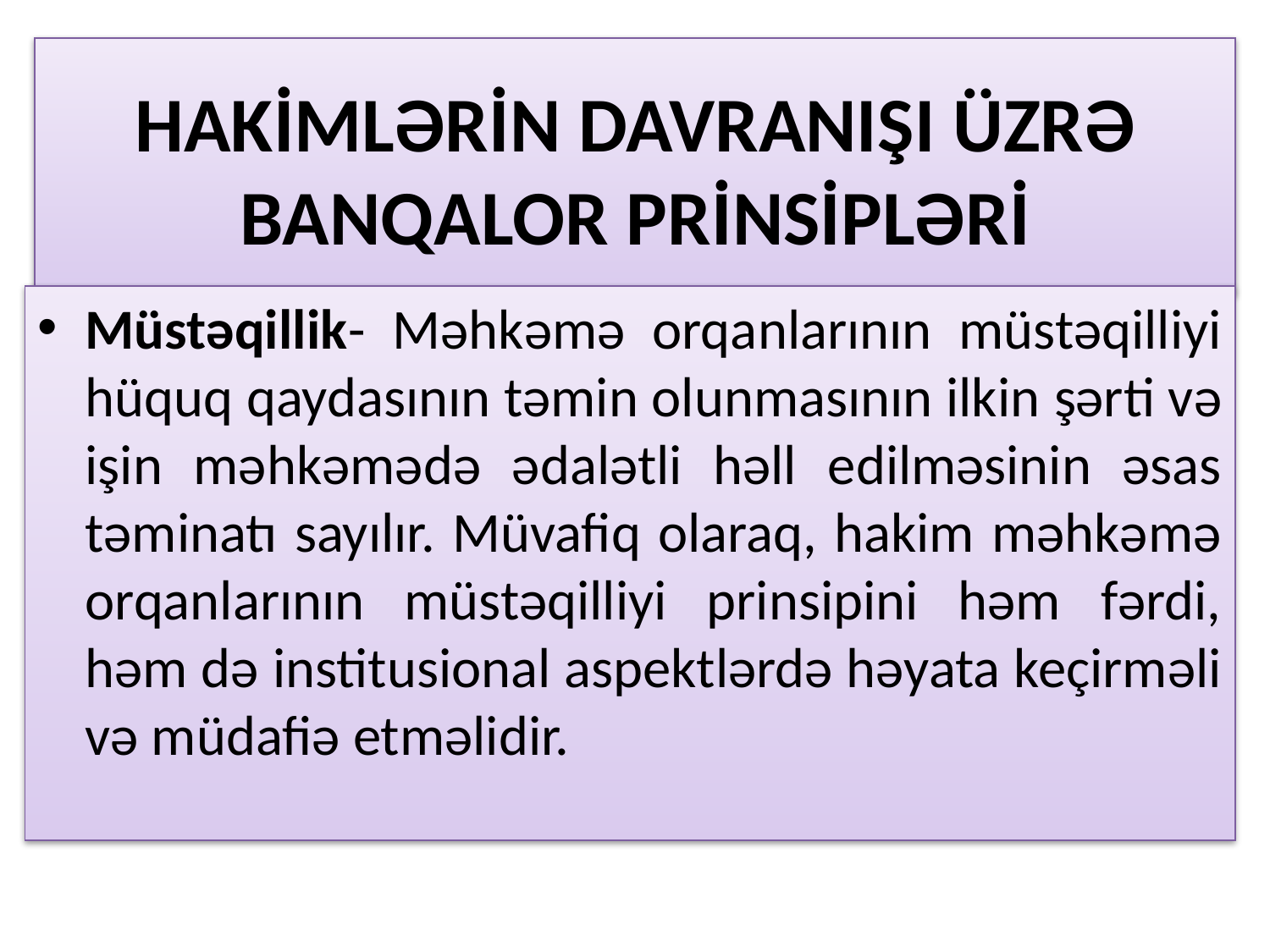

# HAKİMLƏRİN DAVRANIŞI ÜZRƏ BANQALOR PRİNSİPLƏRİ
Müstəqillik- Məhkəmə orqanlarının müstəqilliyi hüquq qaydasının təmin olunmasının ilkin şərti və işin məhkəmədə ədalətli həll edilməsinin əsas təminatı sayılır. Müvafiq olaraq, hakim məhkəmə orqanlarının müstəqilliyi prinsipini həm fərdi, həm də institusional aspektlərdə həyata keçirməli və müdafiə etməlidir.